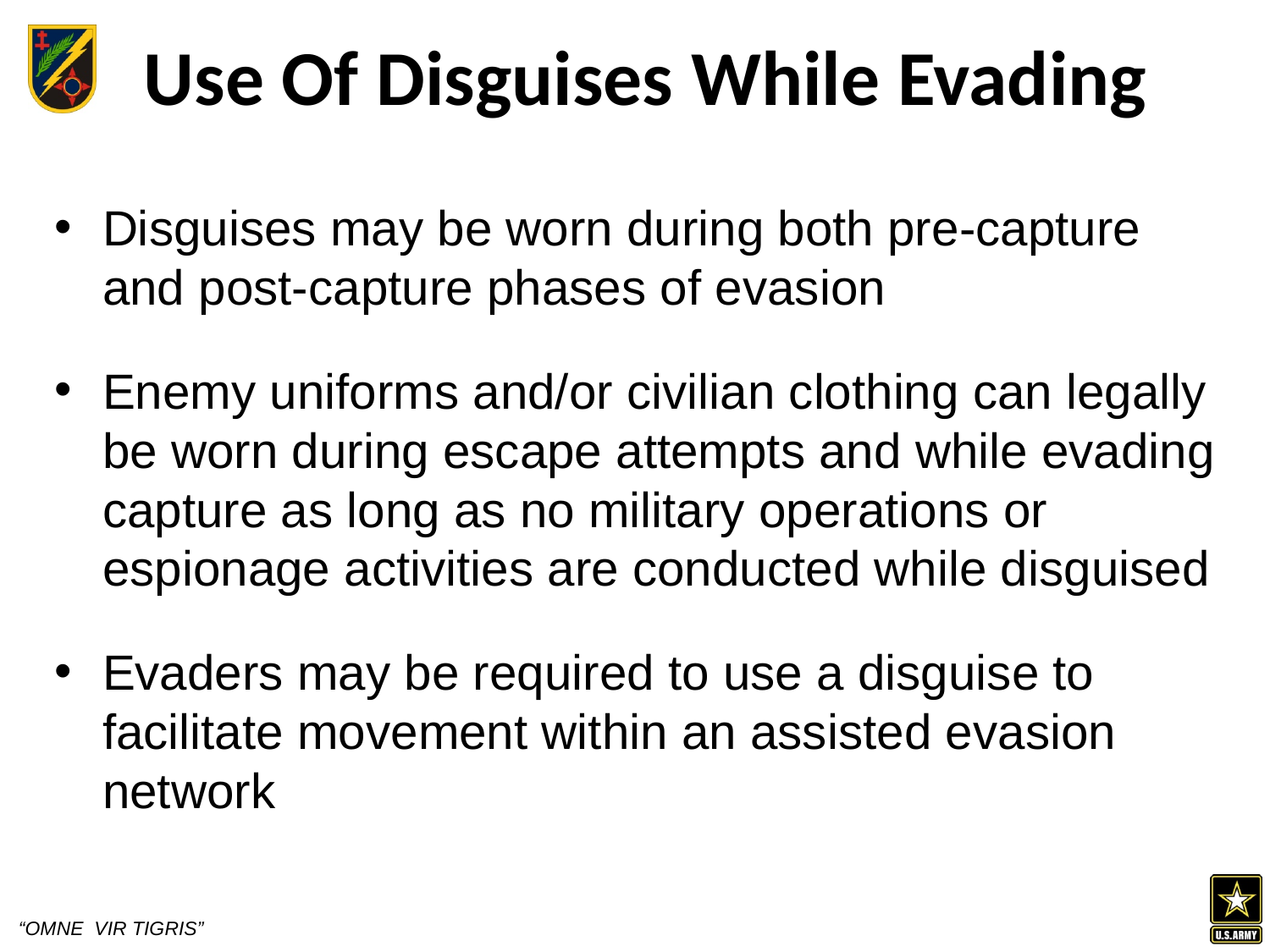

# Use Of Disguises While Evading
Disguises may be worn during both pre-capture and post-capture phases of evasion

Enemy uniforms and/or civilian clothing can legally be worn during escape attempts and while evading capture as long as no military operations or espionage activities are conducted while disguised

Evaders may be required to use a disguise to facilitate movement within an assisted evasion network